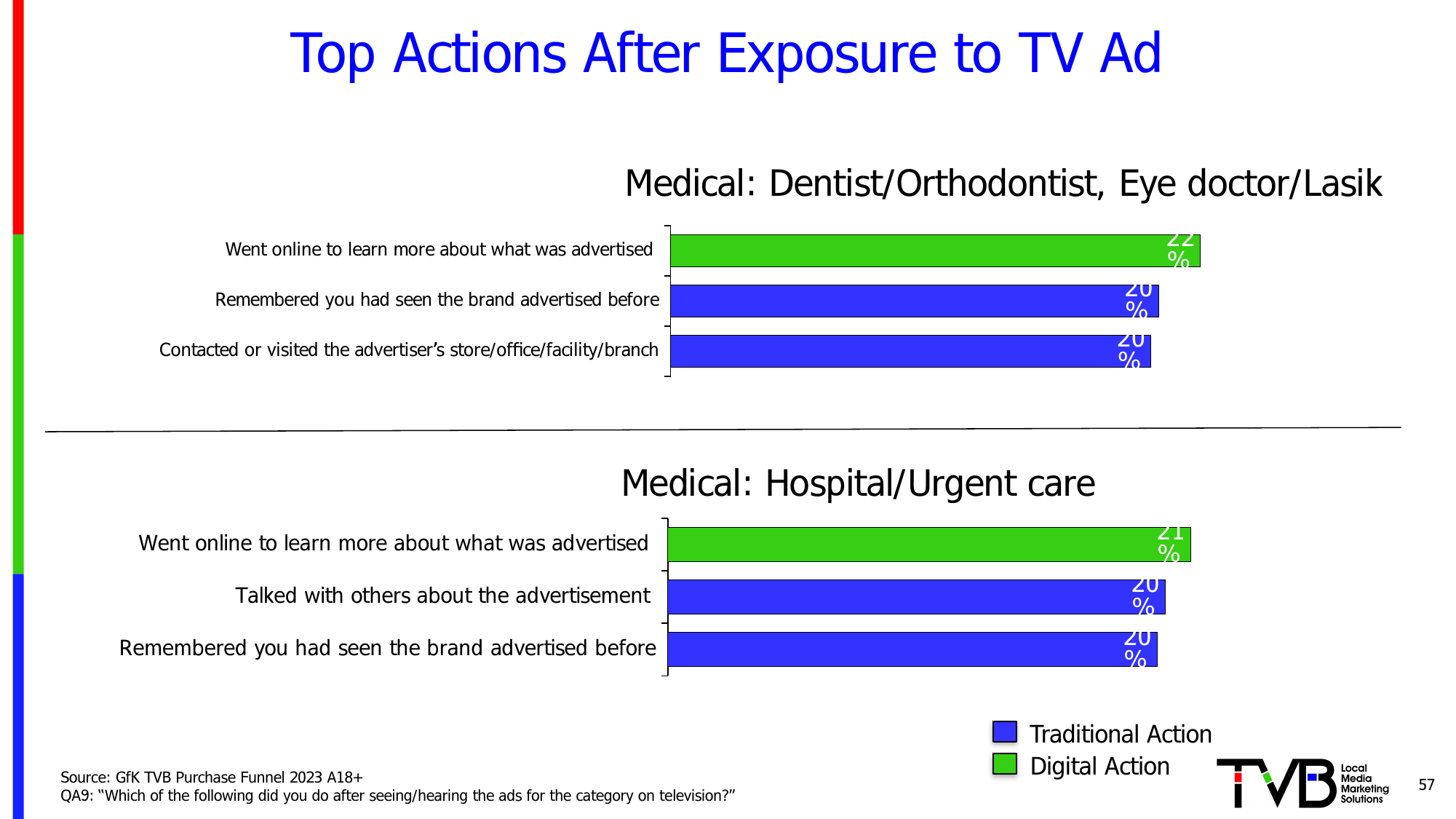

# Top Actions After Exposure to TV Ad
Medical: Dentist/Orthodontist, Eye doctor/Lasik

### Chart

| Category |  |
|---|---|
| Went online to learn more about what was advertised  | 0.22046673538680475 |
| Remembered you had seen the brand advertised before | 0.2030956873057296 |
| Contacted or visited the advertiser’s store/office/facility/branch | 0.19994117693886435 |
Medical: Hospital/Urgent care

### Chart

| Category | Column1 |
|---|---|
| Went online to learn more about what was advertised  | 0.2138136962779276 |
| Talked with others about the advertisement  | 0.2033586864924089 |
| Remembered you had seen the brand advertised before | 0.2000759451093591 |
Traditional Action

Digital Action

57
Source: GfK TVB Purchase Funnel 2023 A18+
QA9: “Which of the following did you do after seeing/hearing the ads for the category on television?”